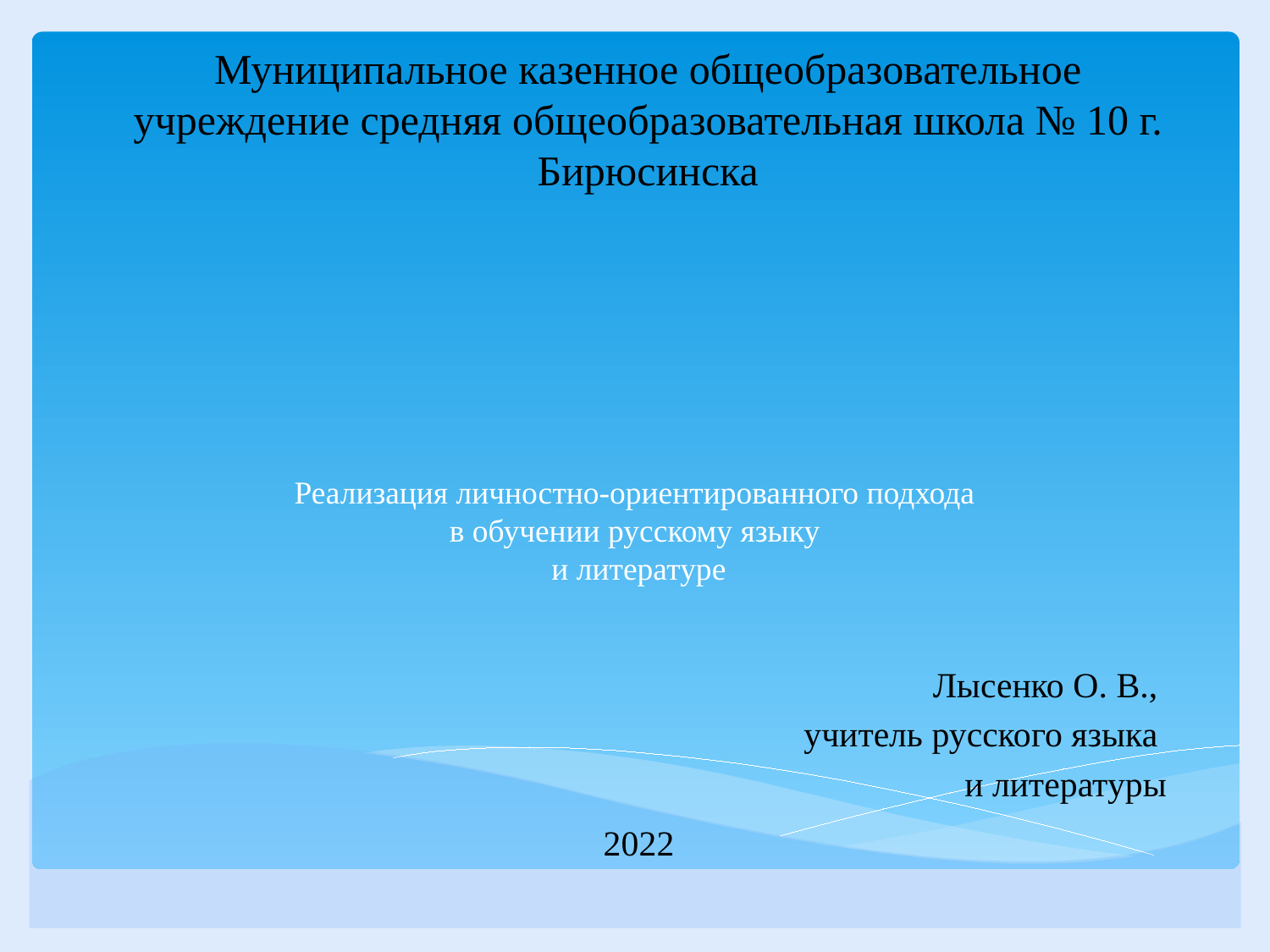

Муниципальное казенное общеобразовательное учреждение средняя общеобразовательная школа № 10 г. Бирюсинска
# Реализация личностно-ориентированного подхода в обучении русскому языку и литературе
Лысенко О. В.,
учитель русского языка
и литературы
2022